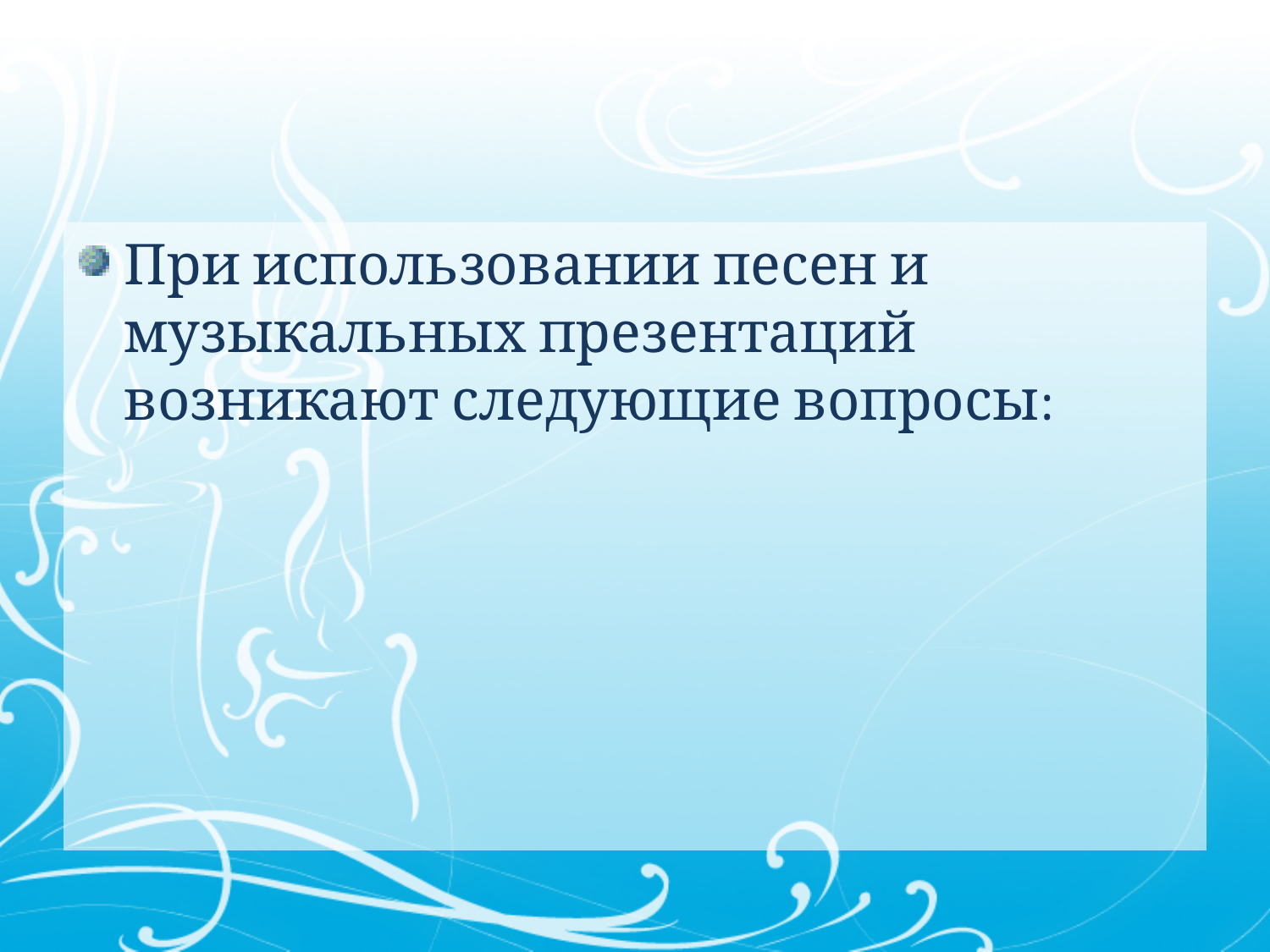

#
При использовании песен и музыкальных презентаций возникают следующие вопросы: